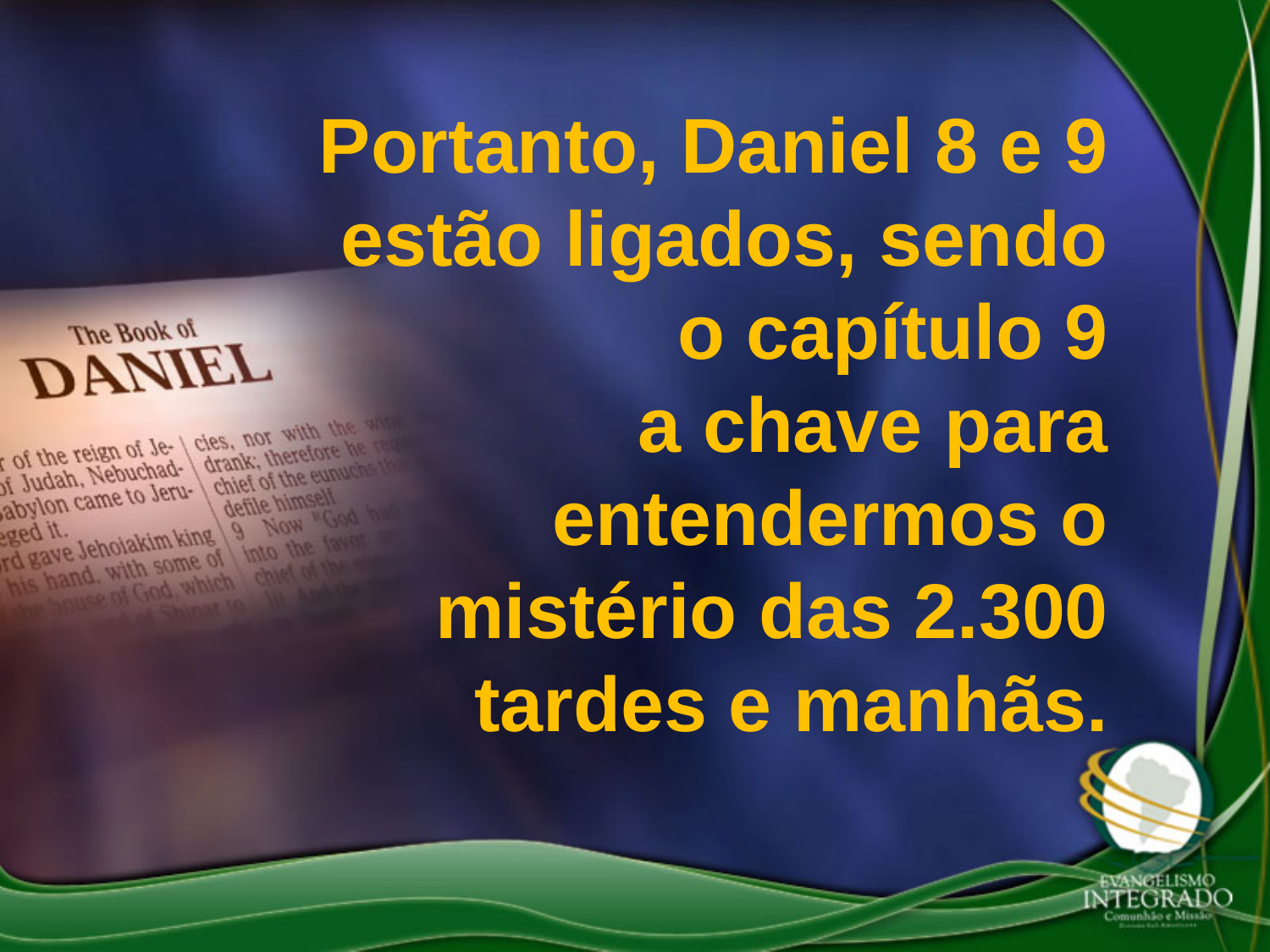

Portanto, Daniel 8 e 9 estão ligados, sendo o capítulo 9
a chave para entendermos o mistério das 2.300 tardes e manhãs.